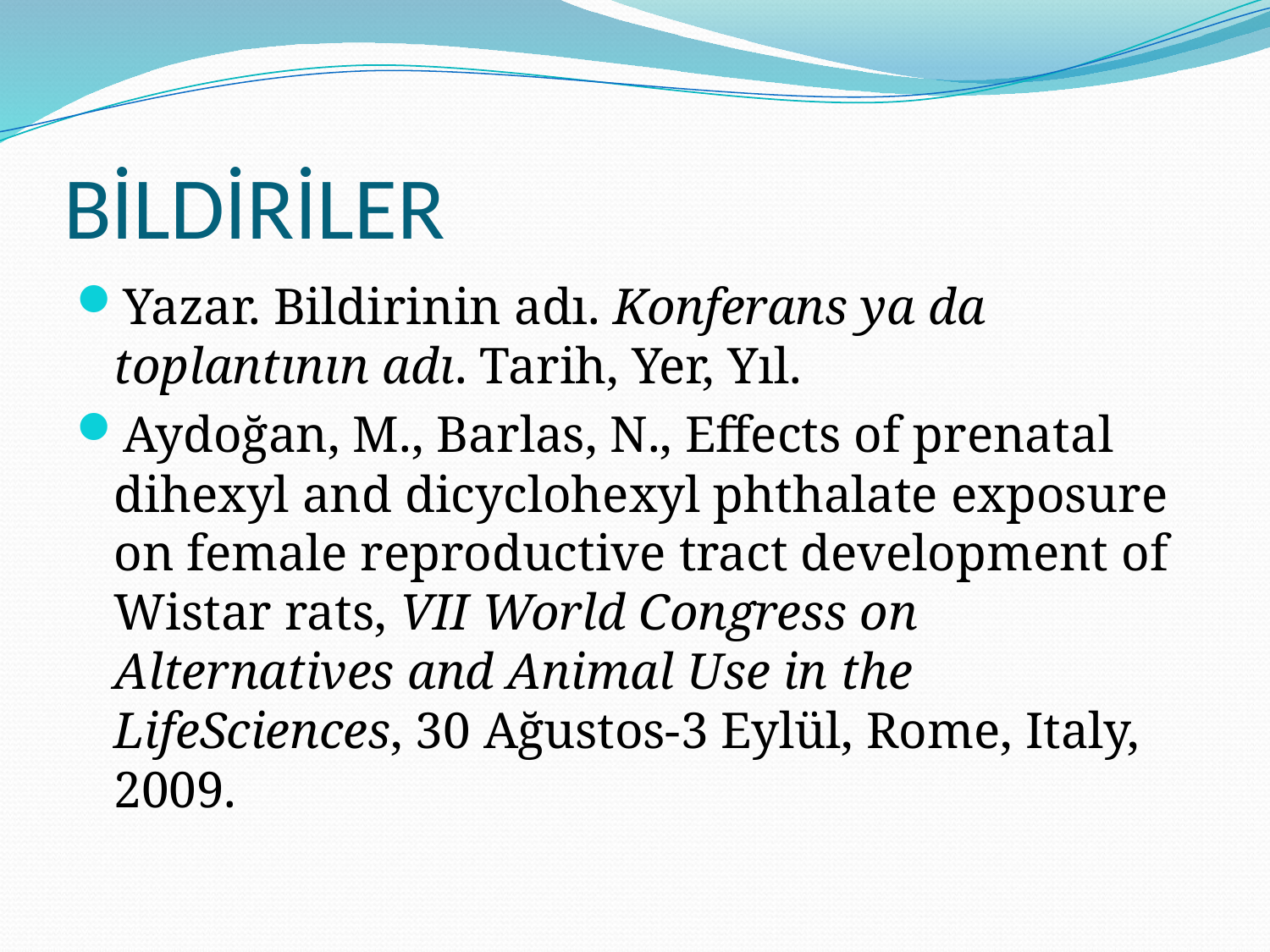

# BİLDİRİLER
Yazar. Bildirinin adı. Konferans ya da toplantının adı. Tarih, Yer, Yıl.
Aydoğan, M., Barlas, N., Effects of prenatal dihexyl and dicyclohexyl phthalate exposure on female reproductive tract development of Wistar rats, VII World Congress on Alternatives and Animal Use in the LifeSciences, 30 Ağustos-3 Eylül, Rome, Italy, 2009.